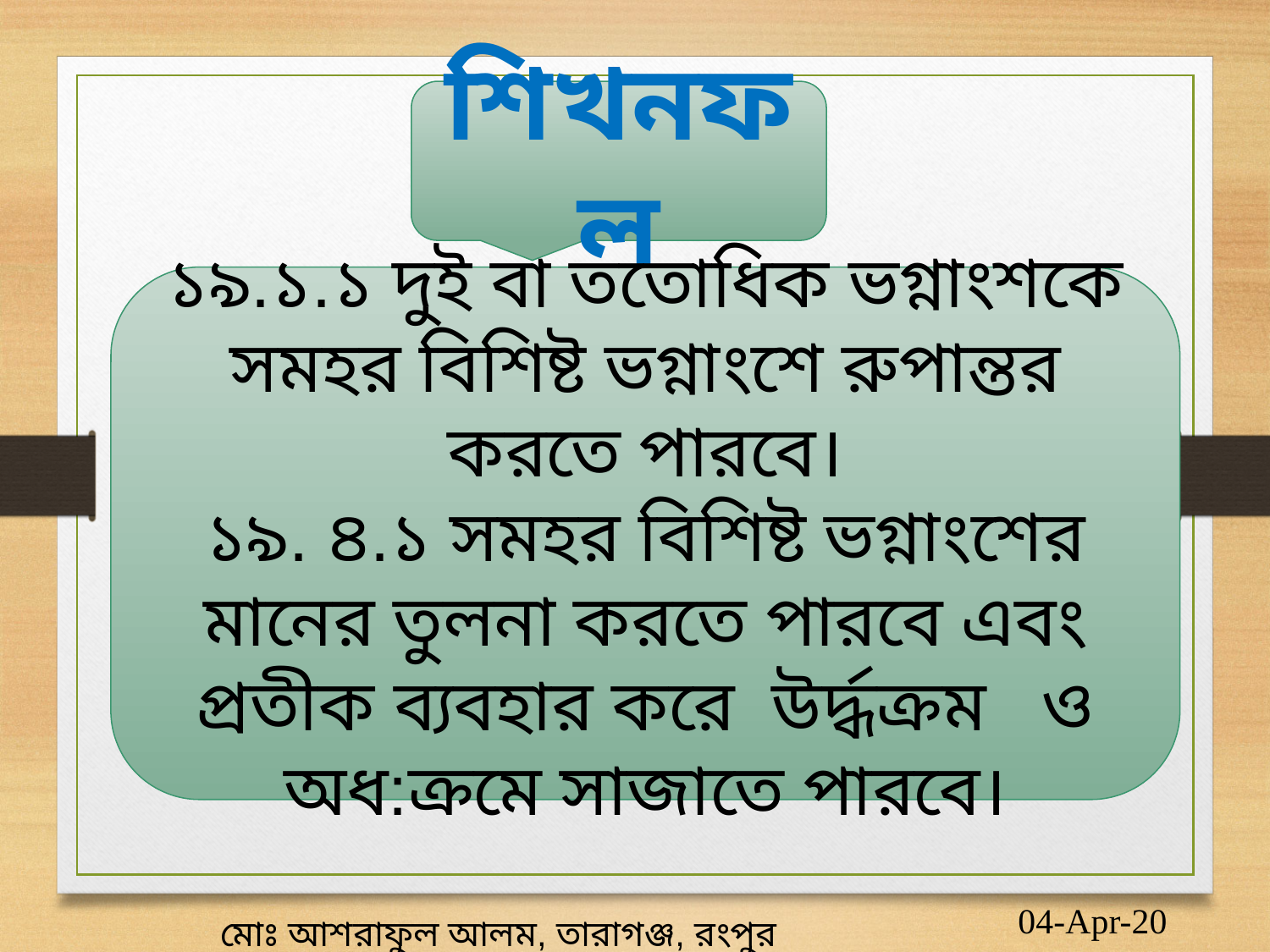

শিখনফল
১৯.১.১ দুই বা ততোধিক ভগ্নাংশকে সমহর বিশিষ্ট ভগ্নাংশে রুপান্তর করতে পারবে।
১৯. ৪.১ সমহর বিশিষ্ট ভগ্নাংশের মানের তুলনা করতে পারবে এবং প্রতীক ব্যবহার করে  উর্দ্ধক্রম   ও অধ:ক্রমে সাজাতে পারবে।
04-Apr-20
মোঃ আশরাফুল আলম, তারাগঞ্জ, রংপুর